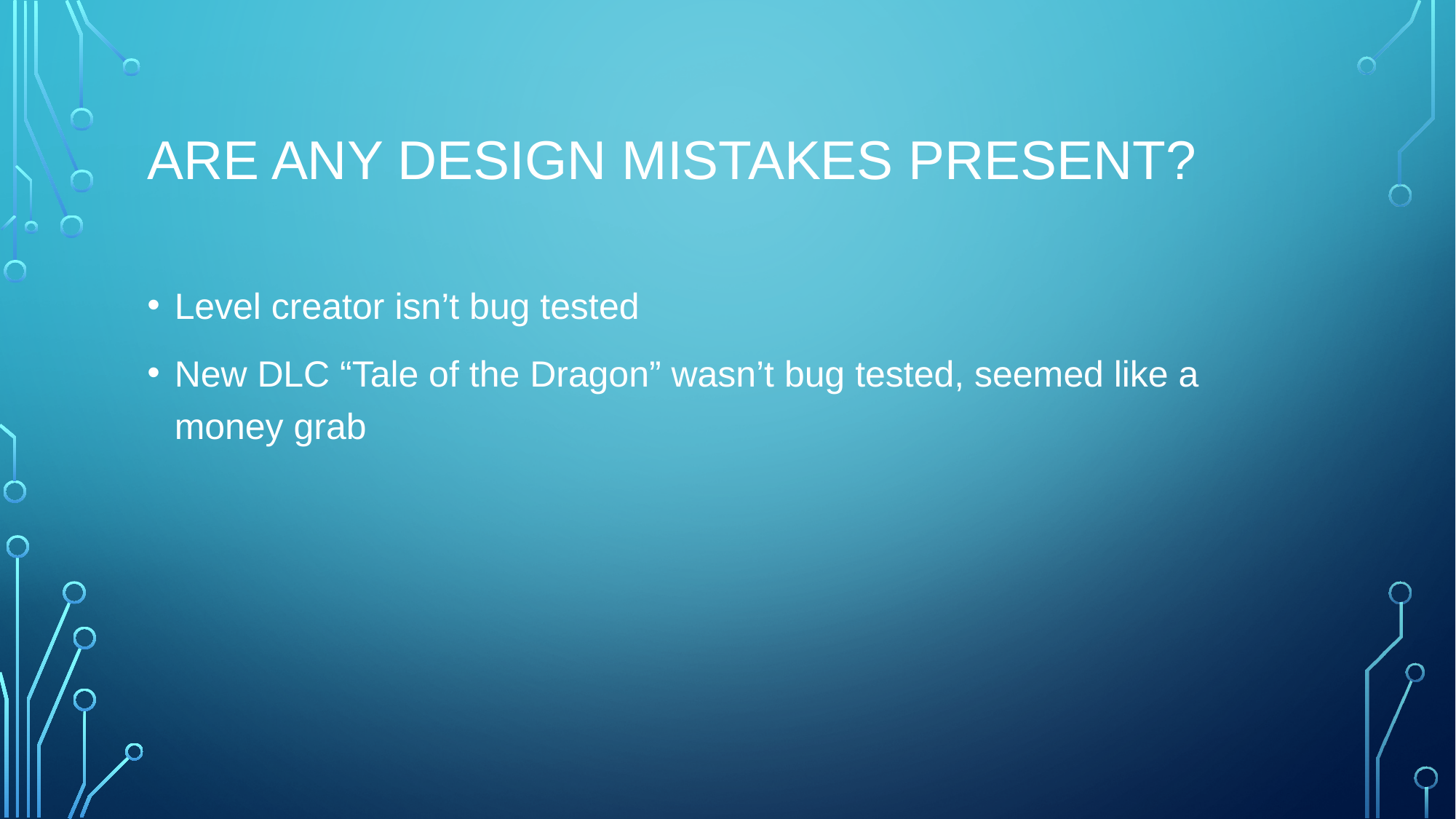

# ARE ANY DESIGN MISTAKES PRESENT?
Level creator isn’t bug tested
New DLC “Tale of the Dragon” wasn’t bug tested, seemed like a money grab